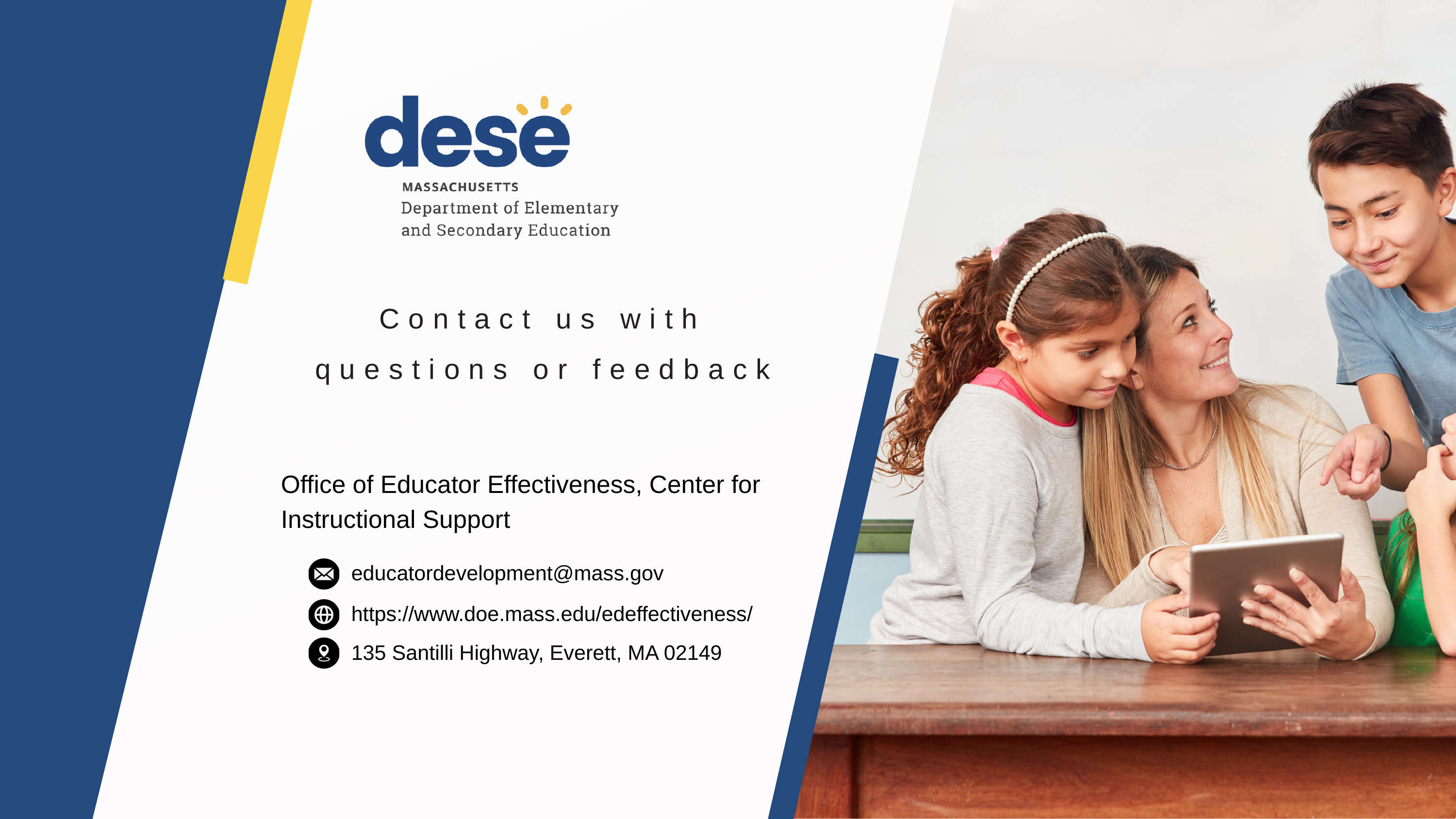

Contact us with questions or feedback

Office of Educator Effectiveness, Center for Instructional Support
educatordevelopment@mass.gov

https://www.doe.mass.edu/edeffectiveness/

135 Santilli Highway, Everett, MA 02149